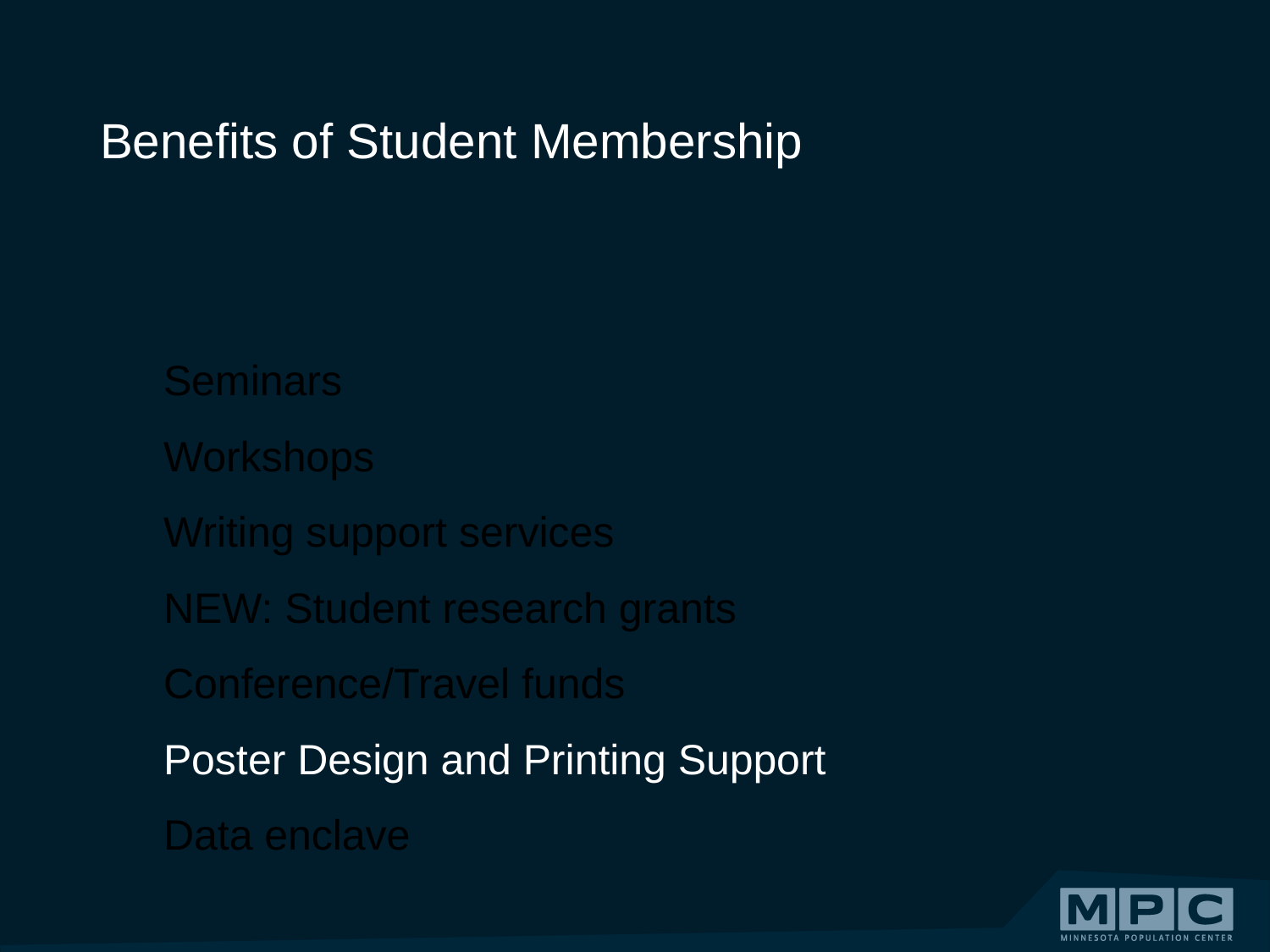

# Benefits of Student Membership

Seminars
Workshops
Writing support services
NEW: Student research grants
Conference/Travel funds
Poster Design and Printing Support
Data enclave